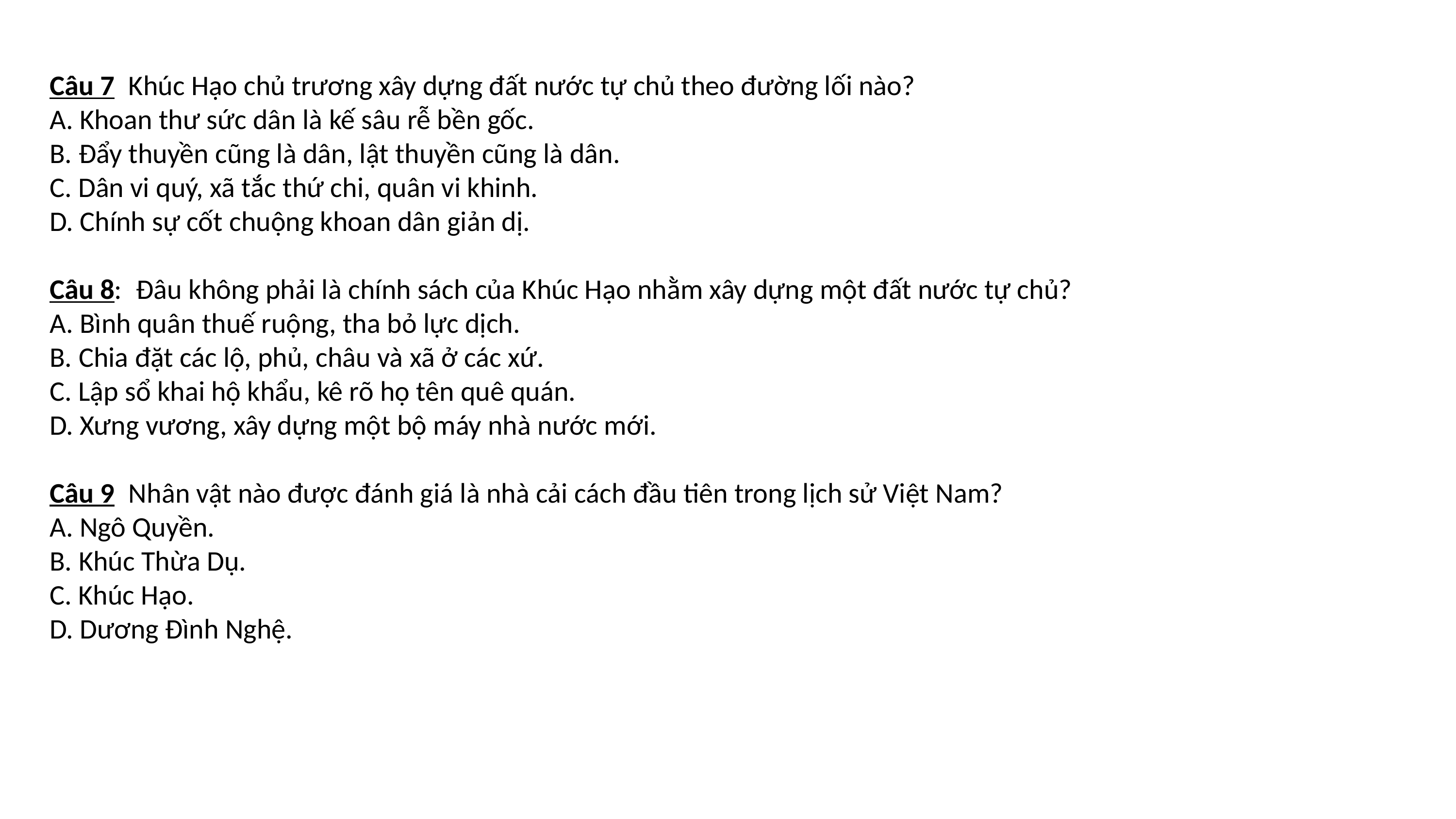

Câu 7 Khúc Hạo chủ trương xây dựng đất nước tự chủ theo đường lối nào?
A. Khoan thư sức dân là kế sâu rễ bền gốc.
B. Đẩy thuyền cũng là dân, lật thuyền cũng là dân.
C. Dân vi quý, xã tắc thứ chi, quân vi khinh.
D. Chính sự cốt chuộng khoan dân giản dị.

Câu 8: Đâu không phải là chính sách của Khúc Hạo nhằm xây dựng một đất nước tự chủ?
A. Bình quân thuế ruộng, tha bỏ lực dịch.
B. Chia đặt các lộ, phủ, châu và xã ở các xứ.
C. Lập sổ khai hộ khẩu, kê rõ họ tên quê quán.
D. Xưng vương, xây dựng một bộ máy nhà nước mới.

Câu 9 Nhân vật nào được đánh giá là nhà cải cách đầu tiên trong lịch sử Việt Nam?
A. Ngô Quyền.
B. Khúc Thừa Dụ.
C. Khúc Hạo.
D. Dương Đình Nghệ.